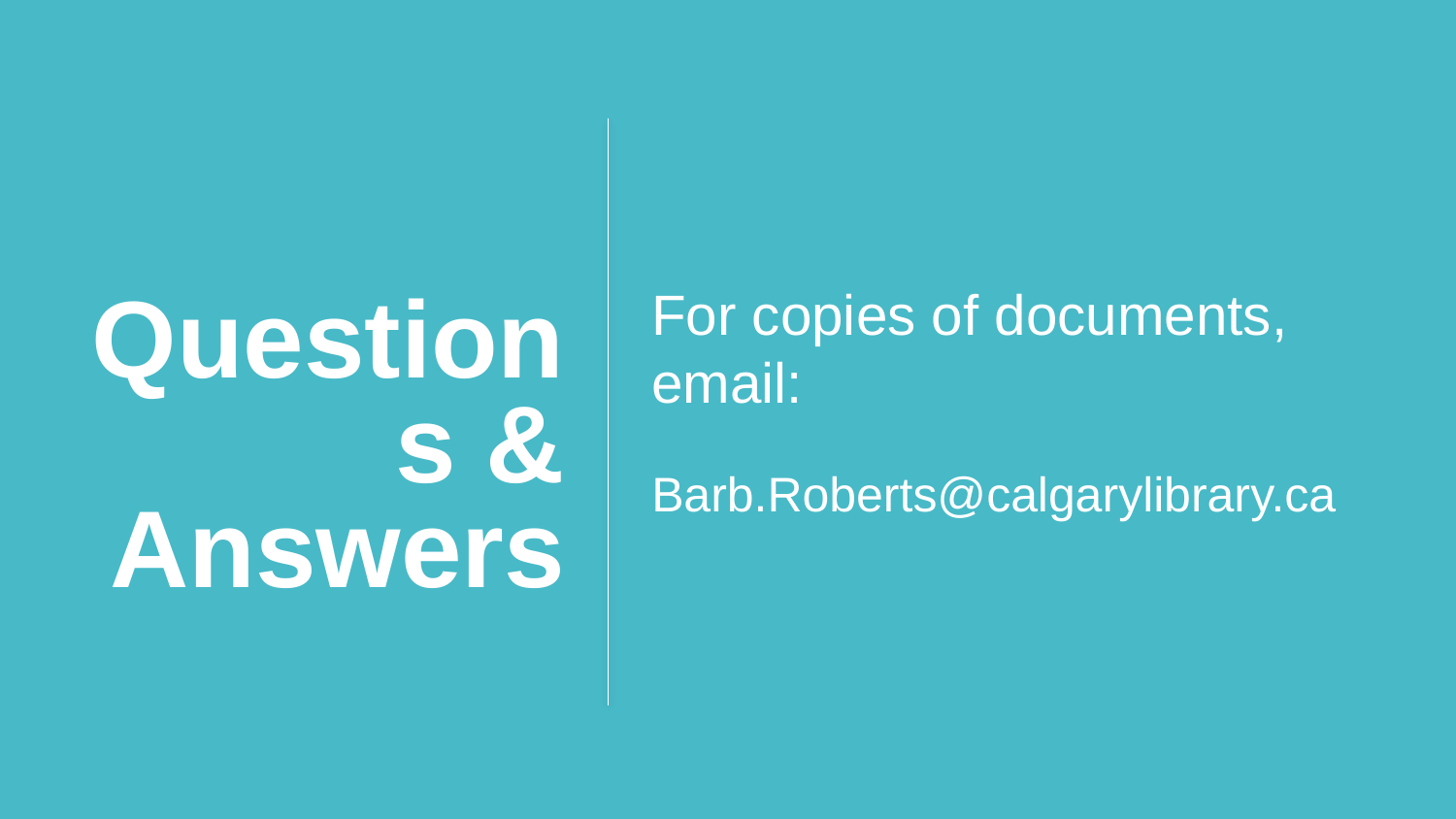

For copies of documents, email:
Barb.Roberts@calgarylibrary.ca
Questions & Answers